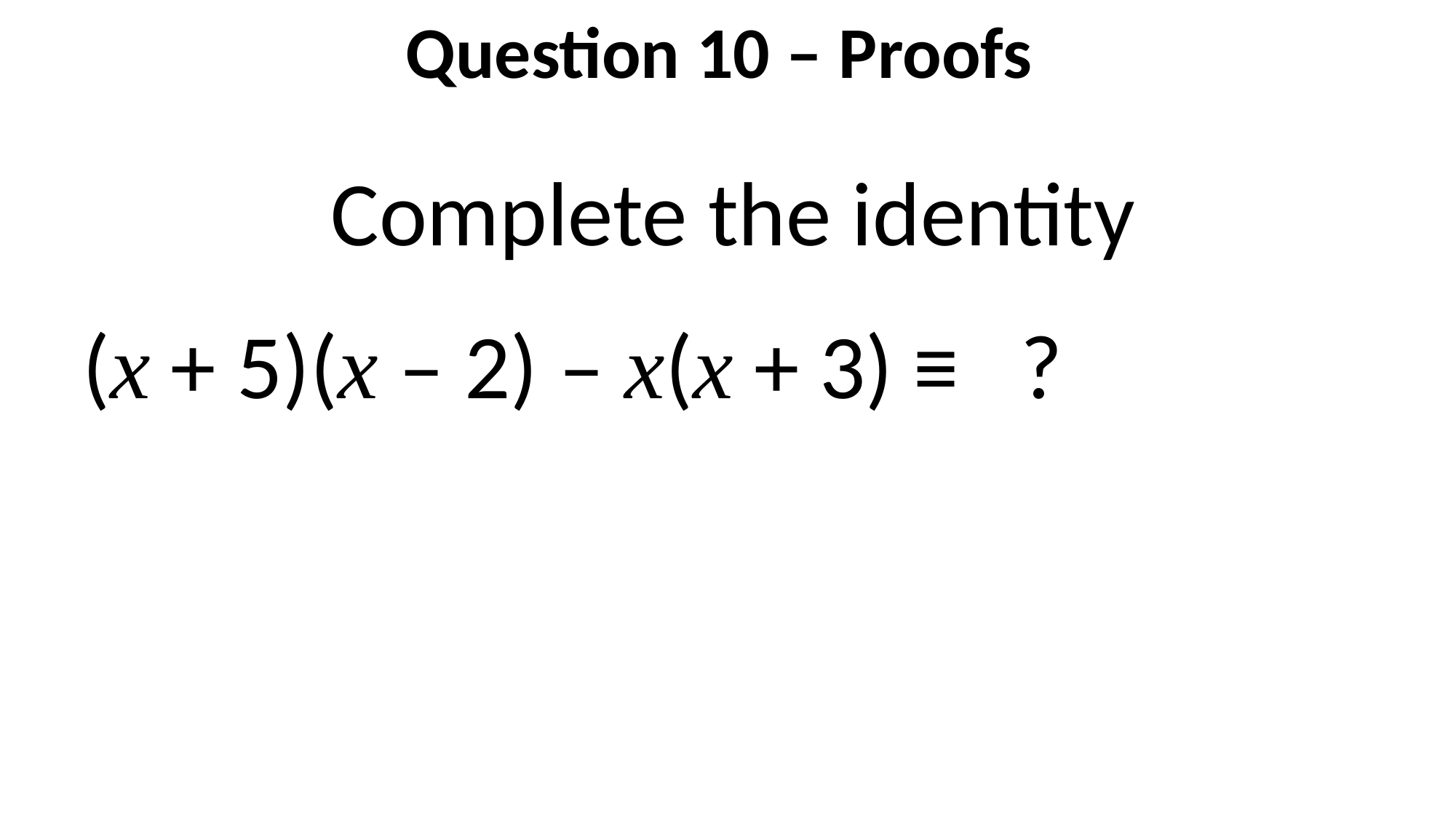

Question 10 – Proofs
Complete the identity

(x + 5)(x – 2) – x(x + 3) ≡   ?